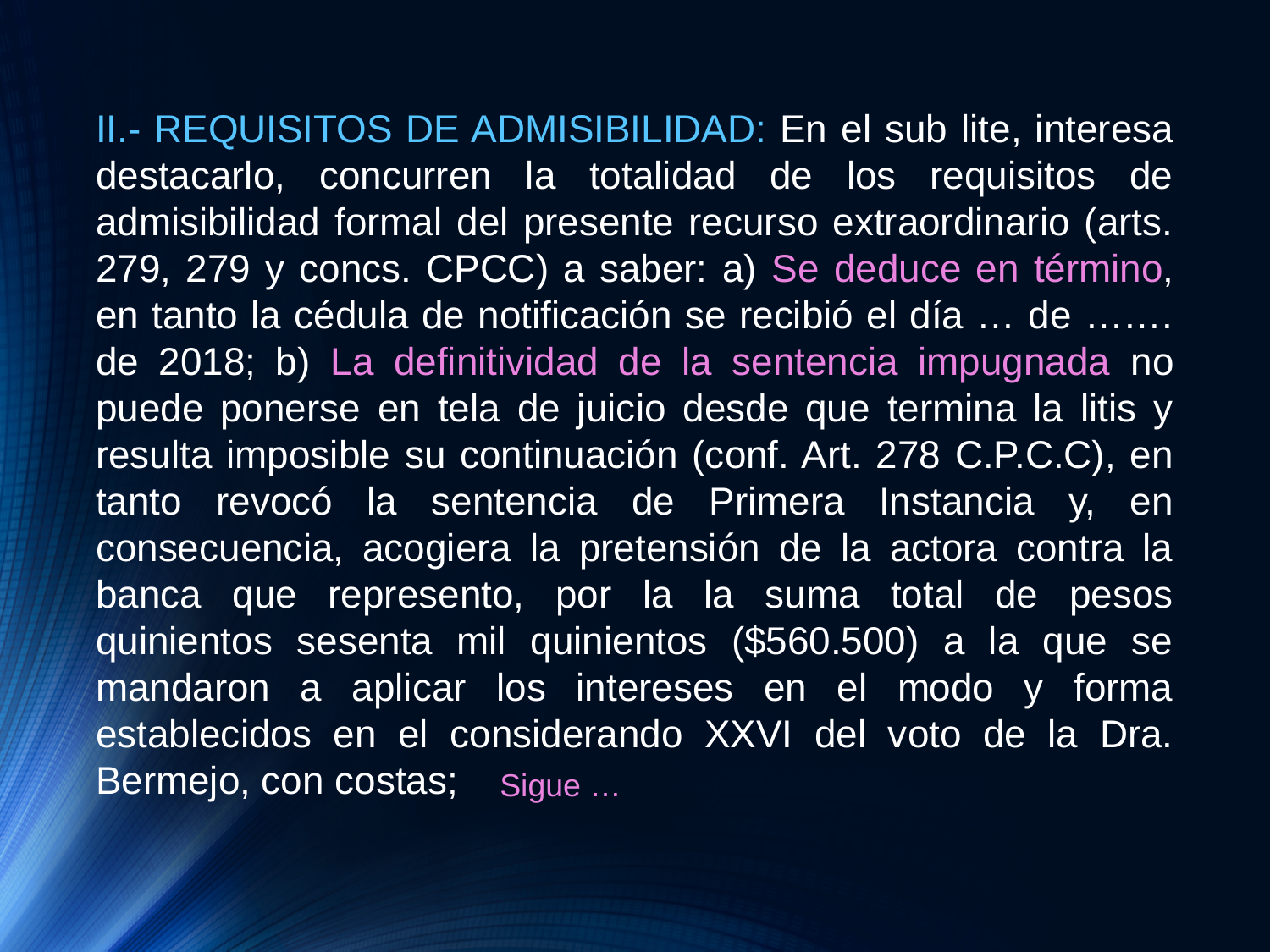

II.- REQUISITOS DE ADMISIBILIDAD: En el sub lite, interesa destacarlo, concurren la totalidad de los requisitos de admisibilidad formal del presente recurso extraordinario (arts. 279, 279 y concs. CPCC) a saber: a) Se deduce en término, en tanto la cédula de notificación se recibió el día … de ……. de 2018; b) La definitividad de la sentencia impugnada no puede ponerse en tela de juicio desde que termina la litis y resulta imposible su continuación (conf. Art. 278 C.P.C.C), en tanto revocó la sentencia de Primera Instancia y, en consecuencia, acogiera la pretensión de la actora contra la banca que represento, por la la suma total de pesos quinientos sesenta mil quinientos ($560.500) a la que se mandaron a aplicar los intereses en el modo y forma establecidos en el considerando XXVI del voto de la Dra. Bermejo, con costas;
Sigue …